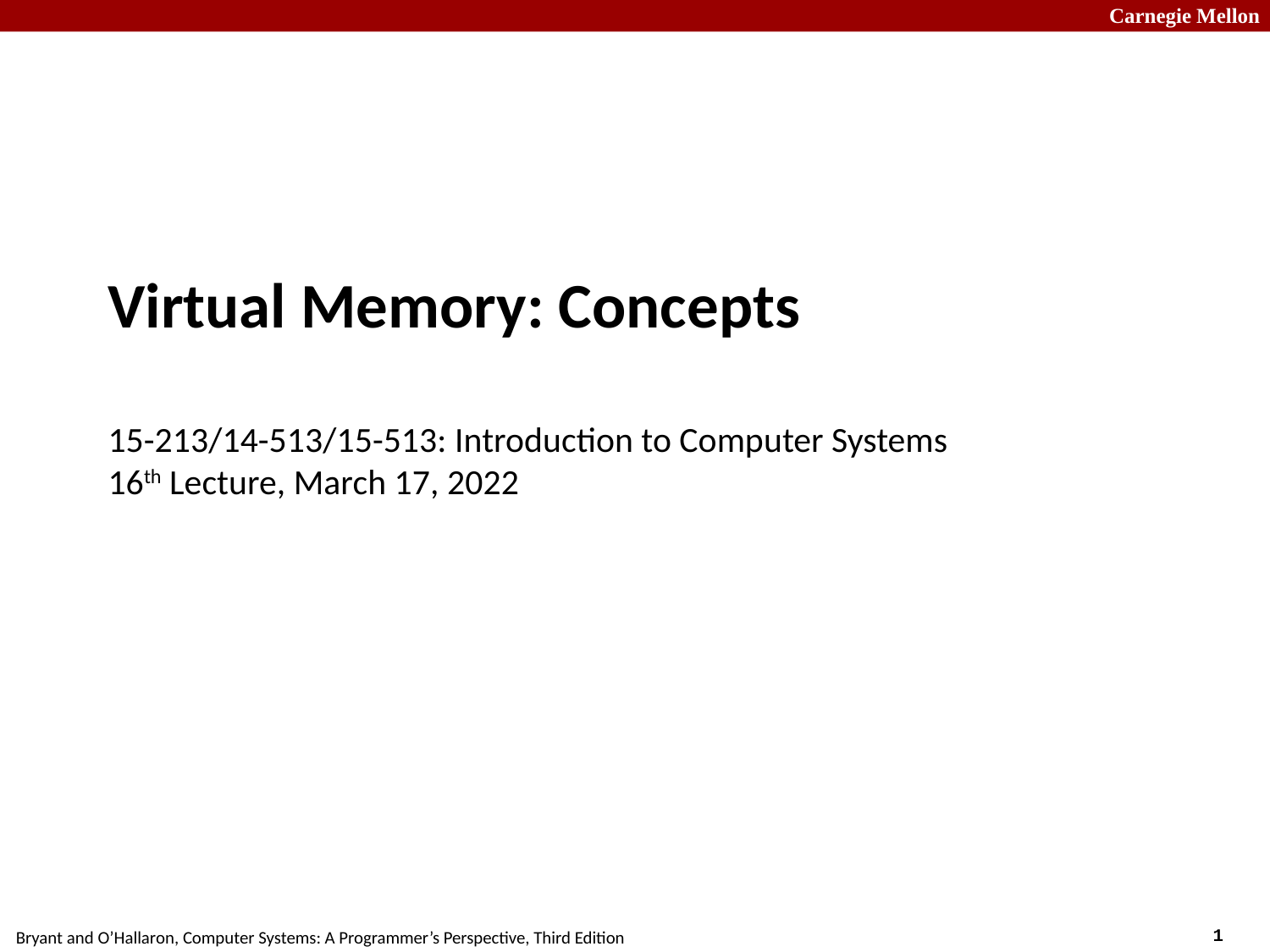

# Virtual Memory: Concepts 15-213/14-513/15-513: Introduction to Computer Systems 16th Lecture, March 17, 2022